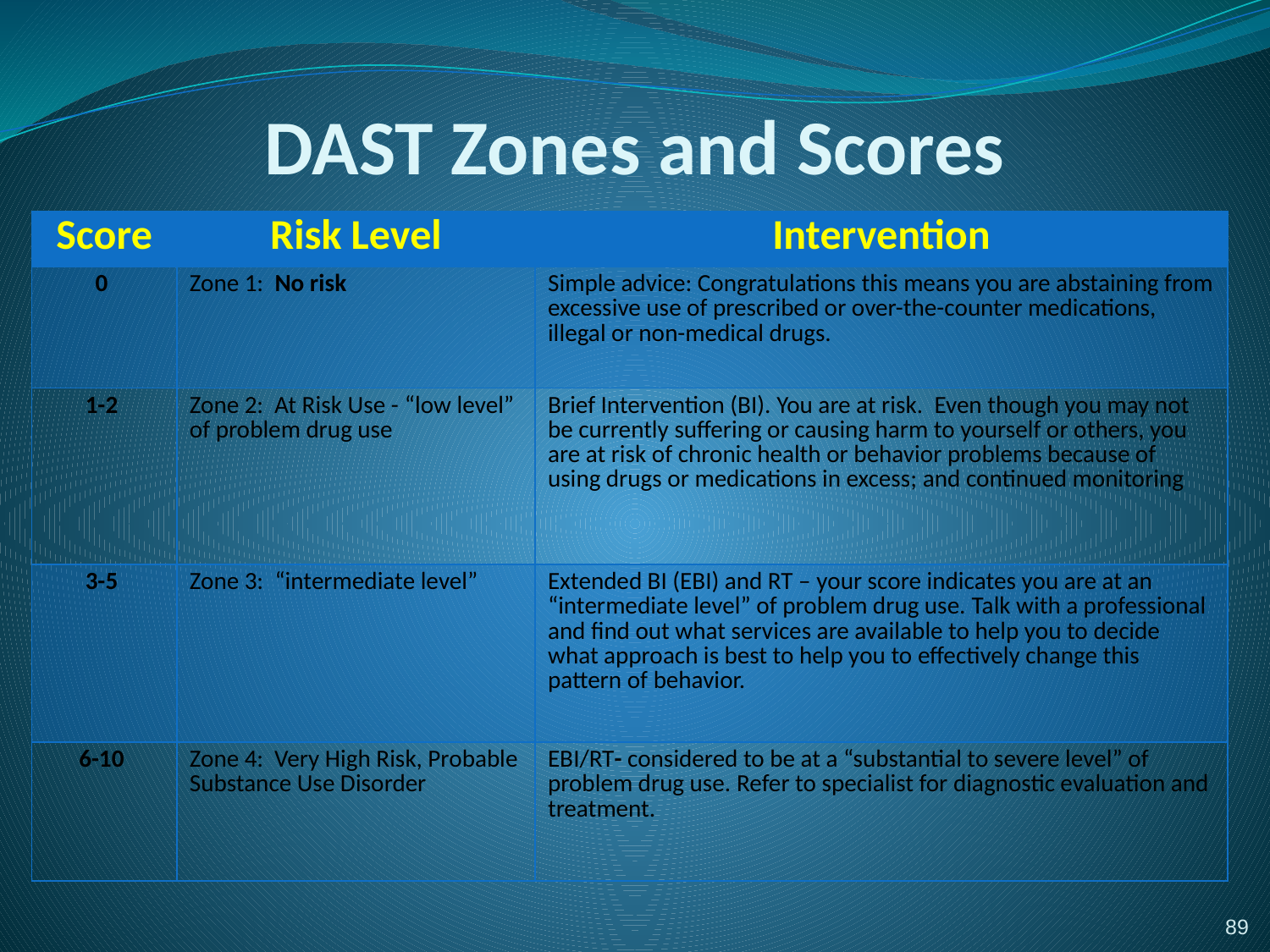

# DAST Zones and Scores
| Score | Risk Level | Intervention |
| --- | --- | --- |
| 0 | Zone 1: No risk | Simple advice: Congratulations this means you are abstaining from excessive use of prescribed or over-the-counter medications, illegal or non-medical drugs. |
| 1-2 | Zone 2: At Risk Use - “low level” of problem drug use | Brief Intervention (BI). You are at risk. Even though you may not be currently suffering or causing harm to yourself or others, you are at risk of chronic health or behavior problems because of using drugs or medications in excess; and continued monitoring |
| 3-5 | Zone 3: “intermediate level” | Extended BI (EBI) and RT – your score indicates you are at an “intermediate level” of problem drug use. Talk with a professional and find out what services are available to help you to decide what approach is best to help you to effectively change this pattern of behavior. |
| 6-10 | Zone 4: Very High Risk, Probable Substance Use Disorder | EBI/RT- considered to be at a “substantial to severe level” of problem drug use. Refer to specialist for diagnostic evaluation and treatment. |

89